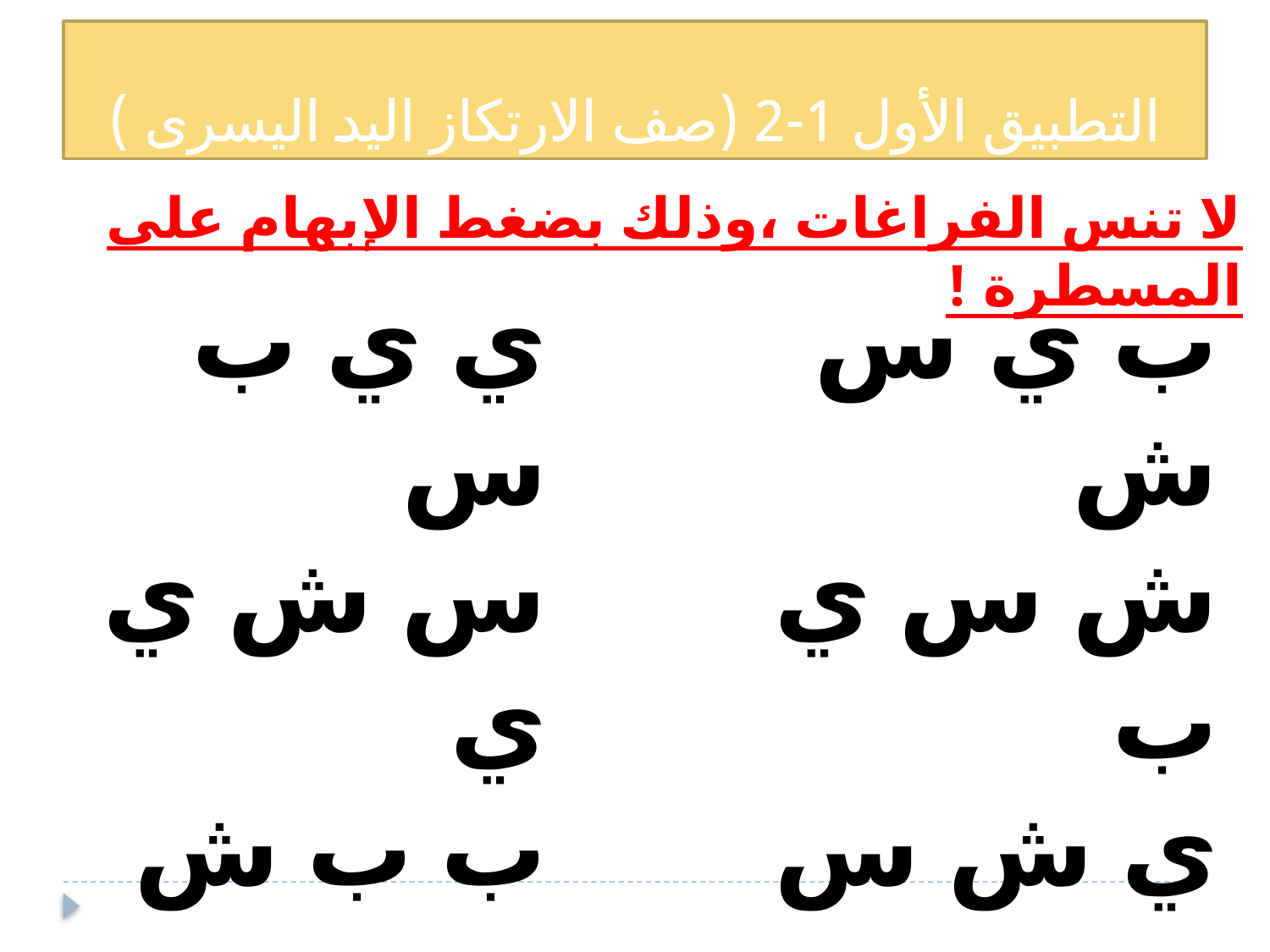

# التطبيق الأول 1-2 (صف الارتكاز اليد اليسرى )
لا تنس الفراغات ،وذلك بضغط الإبهام على المسطرة !
ي ي ب س
س ش ي ي
ب ب ش س
ي س ي س
ب ي س ش
ش س ي ب
ي ش س ب
ب ي ش س